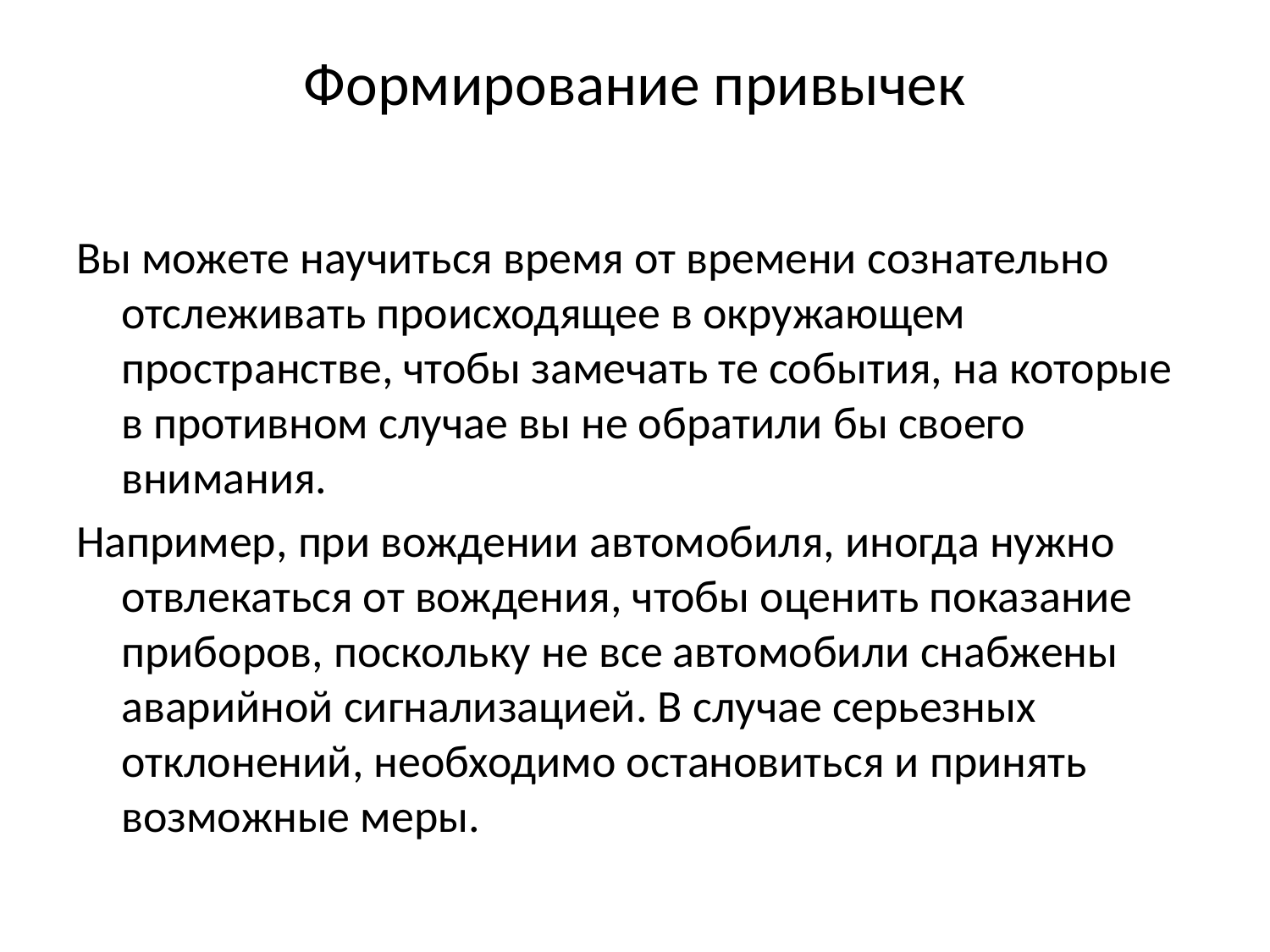

# Формирование привычек
Вы можете научиться время от времени сознательно отслеживать происходящее в окружающем пространстве, чтобы замечать те события, на которые в противном случае вы не обратили бы своего внимания.
Например, при вождении автомобиля, иногда нужно отвлекаться от вождения, чтобы оценить показание приборов, поскольку не все автомобили снабжены аварийной сигнализацией. В случае серьезных отклонений, необходимо остановиться и принять возможные меры.